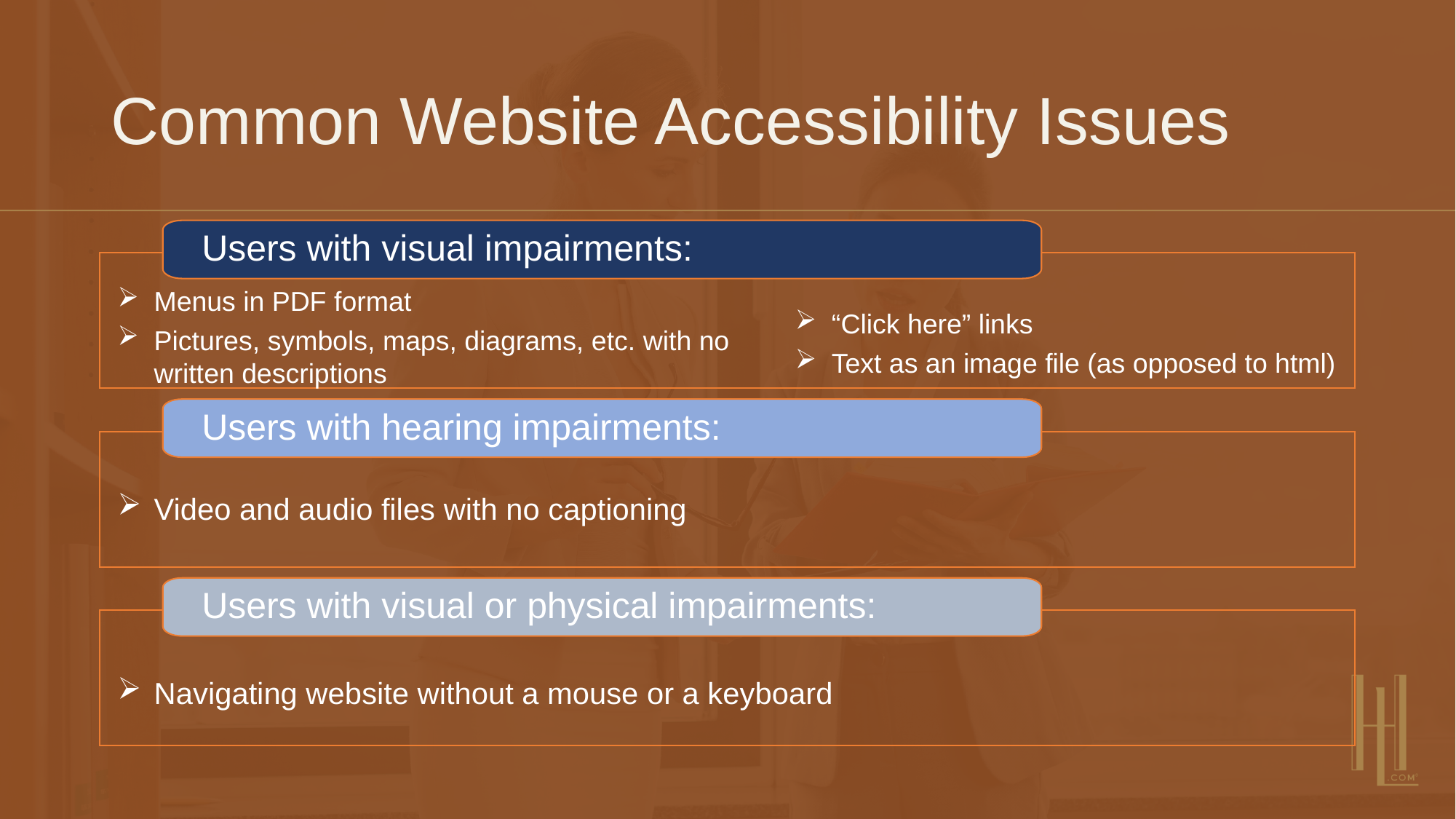

# Common Website Accessibility Issues
Users with visual impairments:

Users with hearing impairments:

Users with visual or physical impairments:

Menus in PDF format
Pictures, symbols, maps, diagrams, etc. with no written descriptions
“Click here” links
Text as an image file (as opposed to html)
Video and audio files with no captioning
Navigating website without a mouse or a keyboard